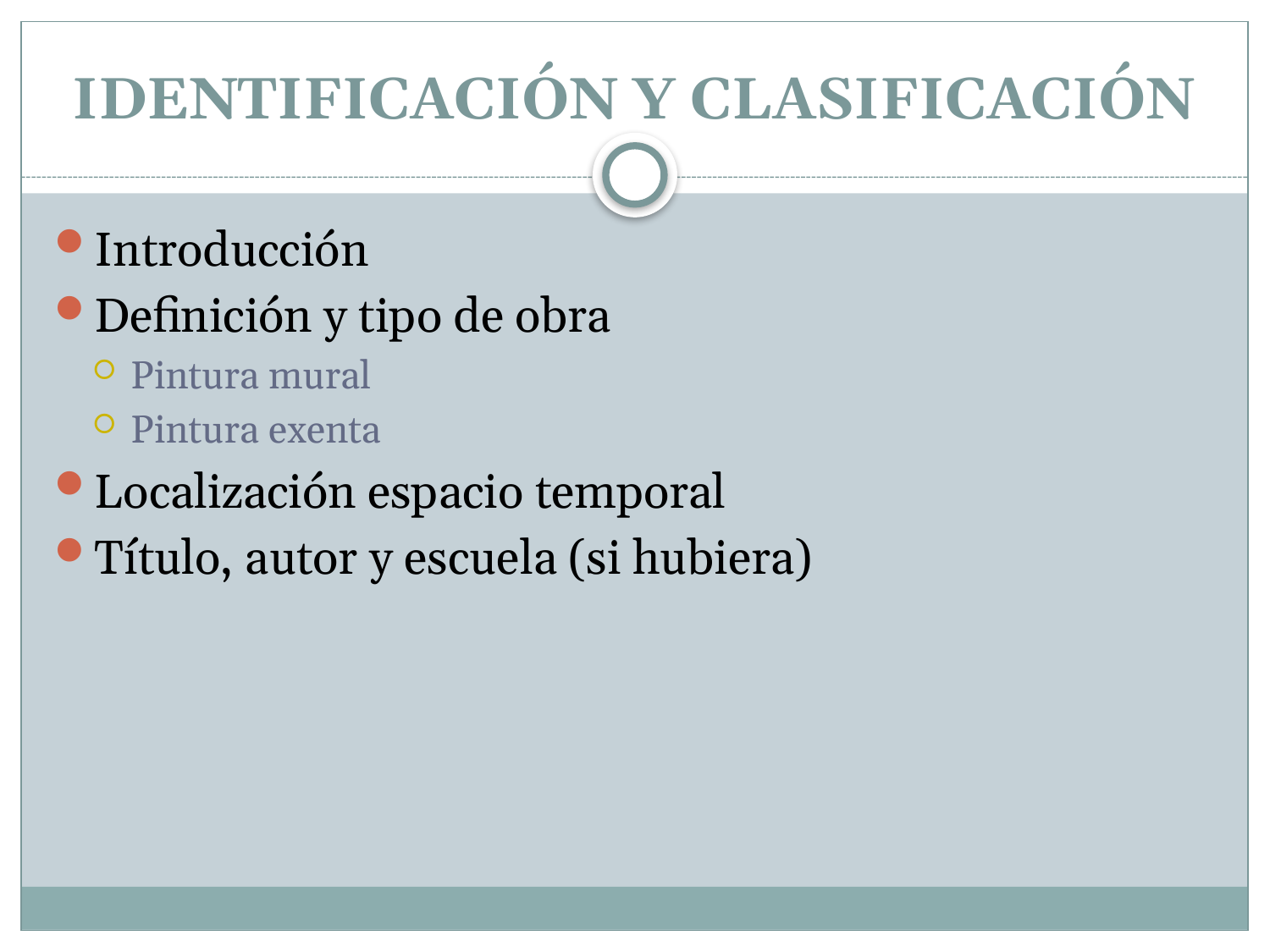

# IDENTIFICACIÓN Y CLASIFICACIÓN
Introducción
Definición y tipo de obra
Pintura mural
Pintura exenta
Localización espacio temporal
Título, autor y escuela (si hubiera)